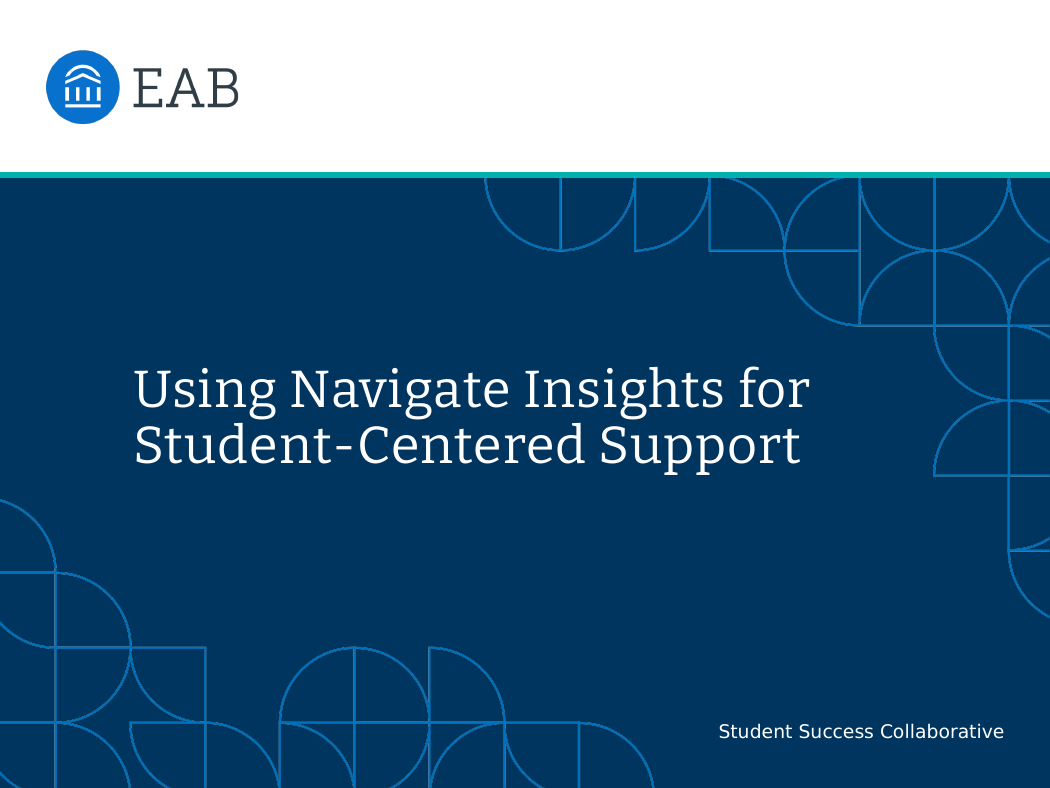

# Using Navigate Insights for Student-Centered Support

Student Success Collaborative